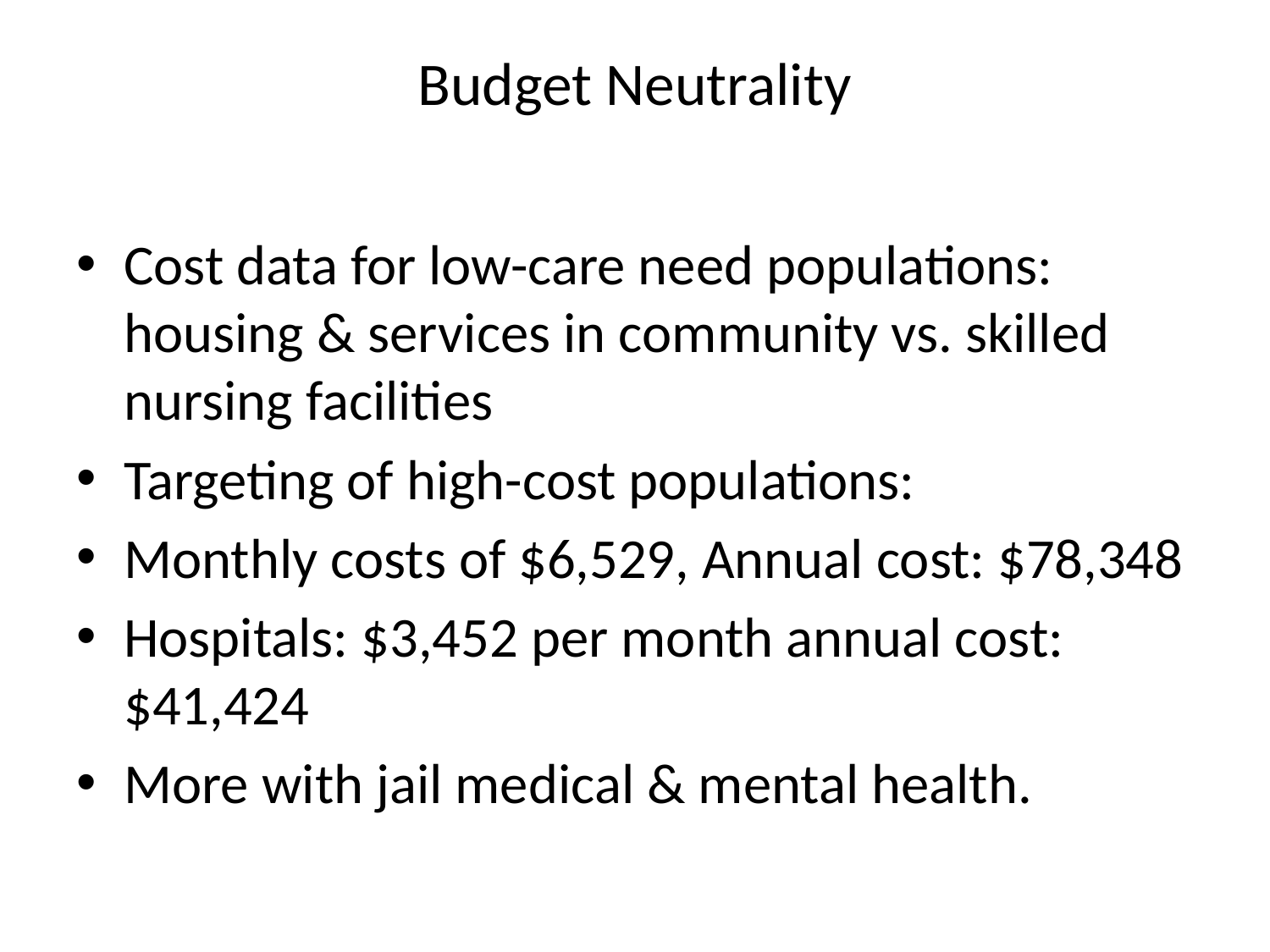

# Budget Neutrality
Cost data for low-care need populations: housing & services in community vs. skilled nursing facilities
Targeting of high-cost populations:
Monthly costs of $6,529, Annual cost: $78,348
Hospitals: $3,452 per month annual cost: $41,424
More with jail medical & mental health.